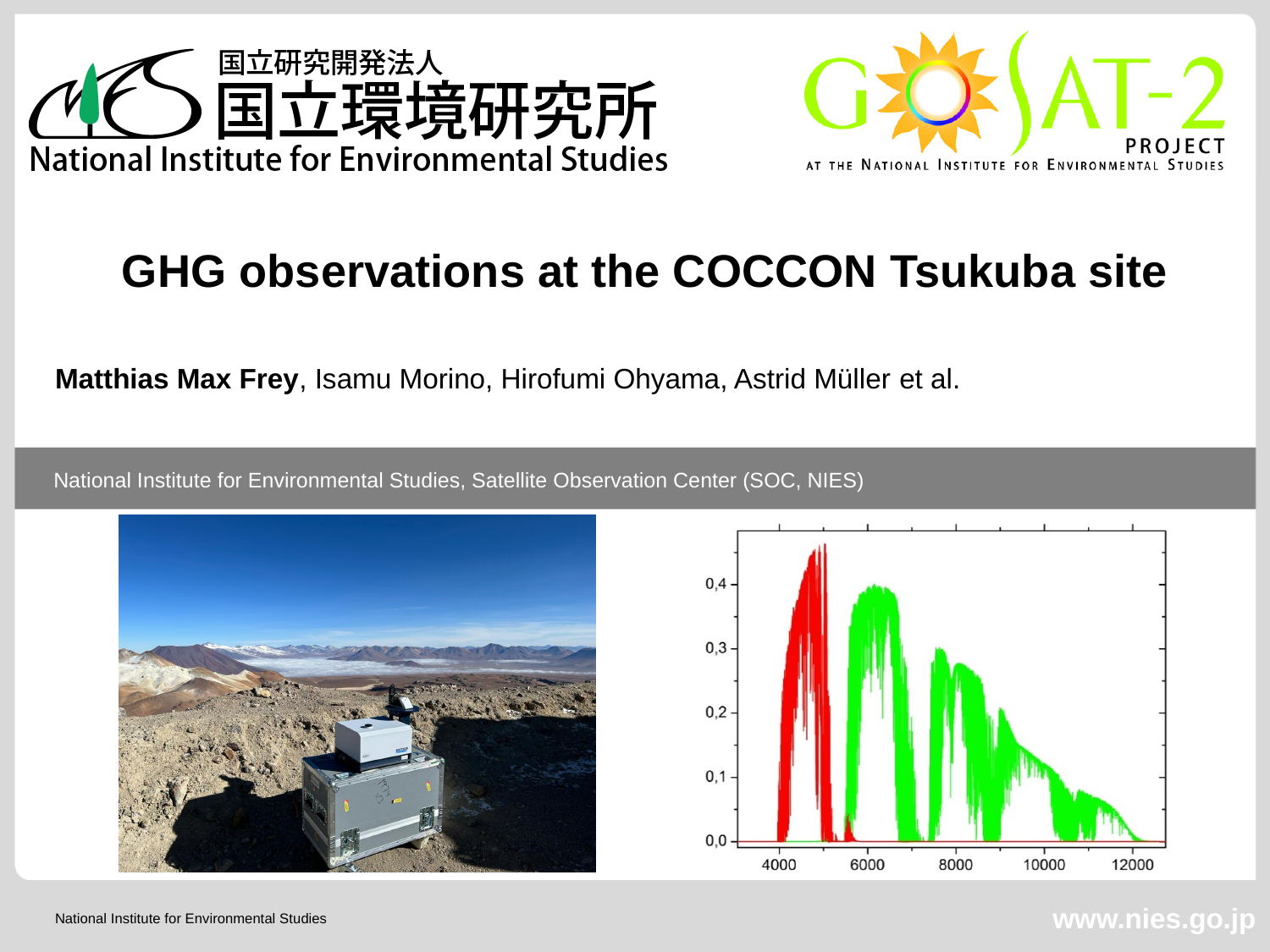

GHG observations at the COCCON Tsukuba site
Matthias Max Frey, Isamu Morino, Hirofumi Ohyama, Astrid Müller et al.